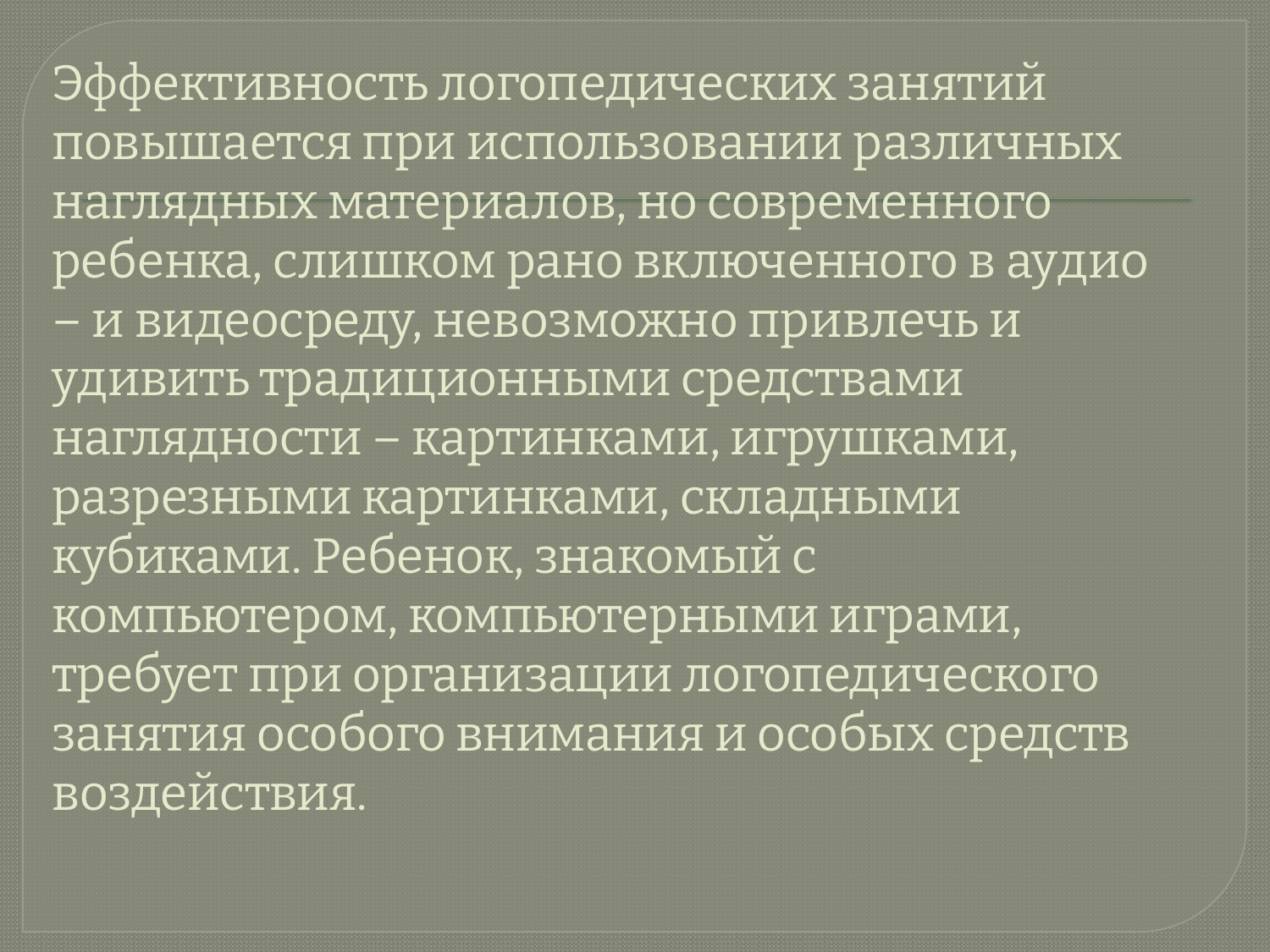

# Эффективность логопедических занятий повышается при использовании различных наглядных материалов, но современного ребенка, слишком рано включенного в аудио – и видеосреду, невозможно привлечь и удивить традиционными средствами наглядности – картинками, игрушками, разрезными картинками, складными кубиками. Ребенок, знакомый с компьютером, компьютерными играми, требует при организации логопедического занятия особого внимания и особых средств воздействия.